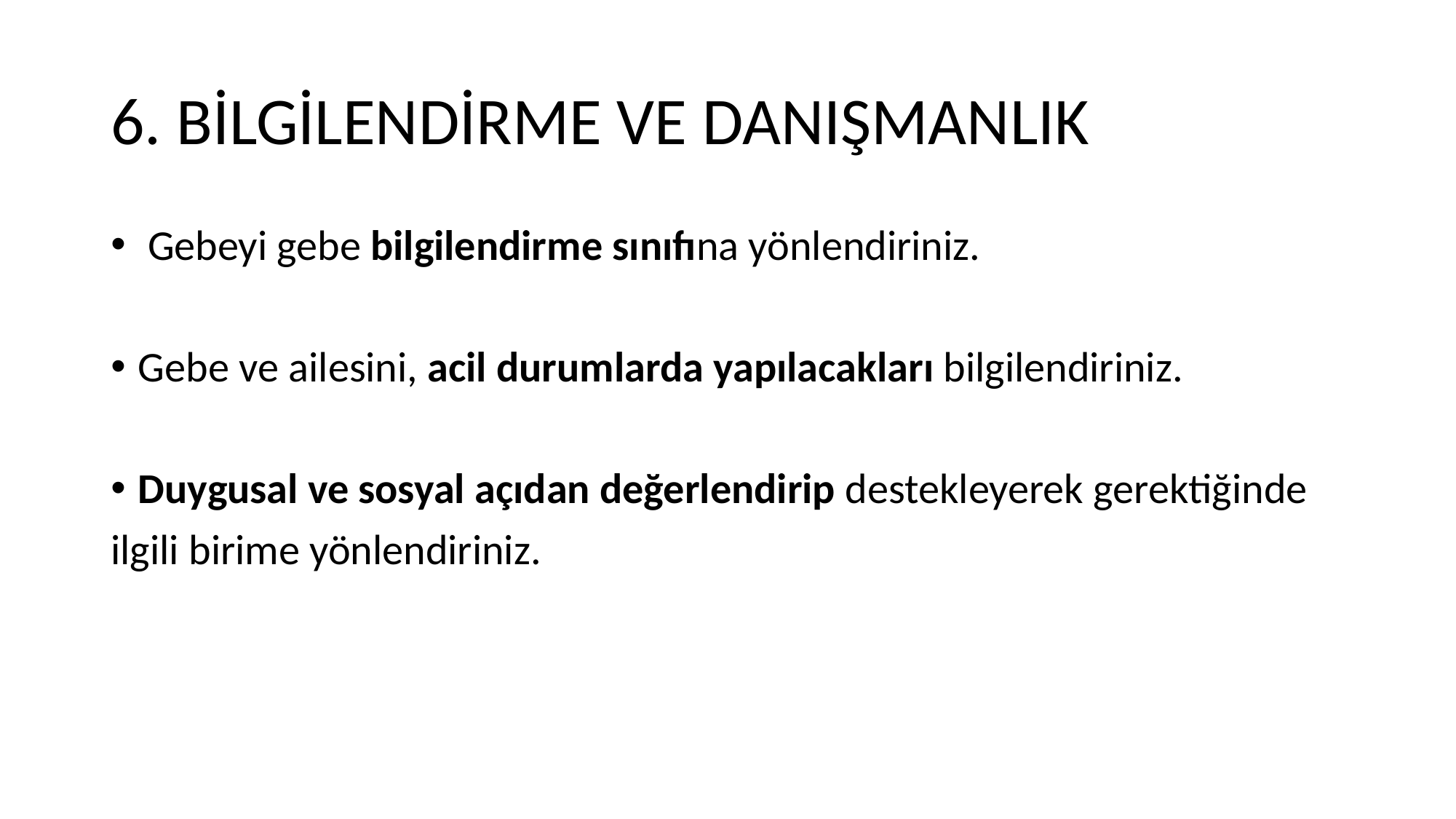

# 6. BİLGİLENDİRME VE DANIŞMANLIK
 Gebeyi gebe bilgilendirme sınıfına yönlendiriniz.

Gebe ve ailesini, acil durumlarda yapılacakları bilgilendiriniz.

Duygusal ve sosyal açıdan değerlendirip destekleyerek gerektiğinde
ilgili birime yönlendiriniz.